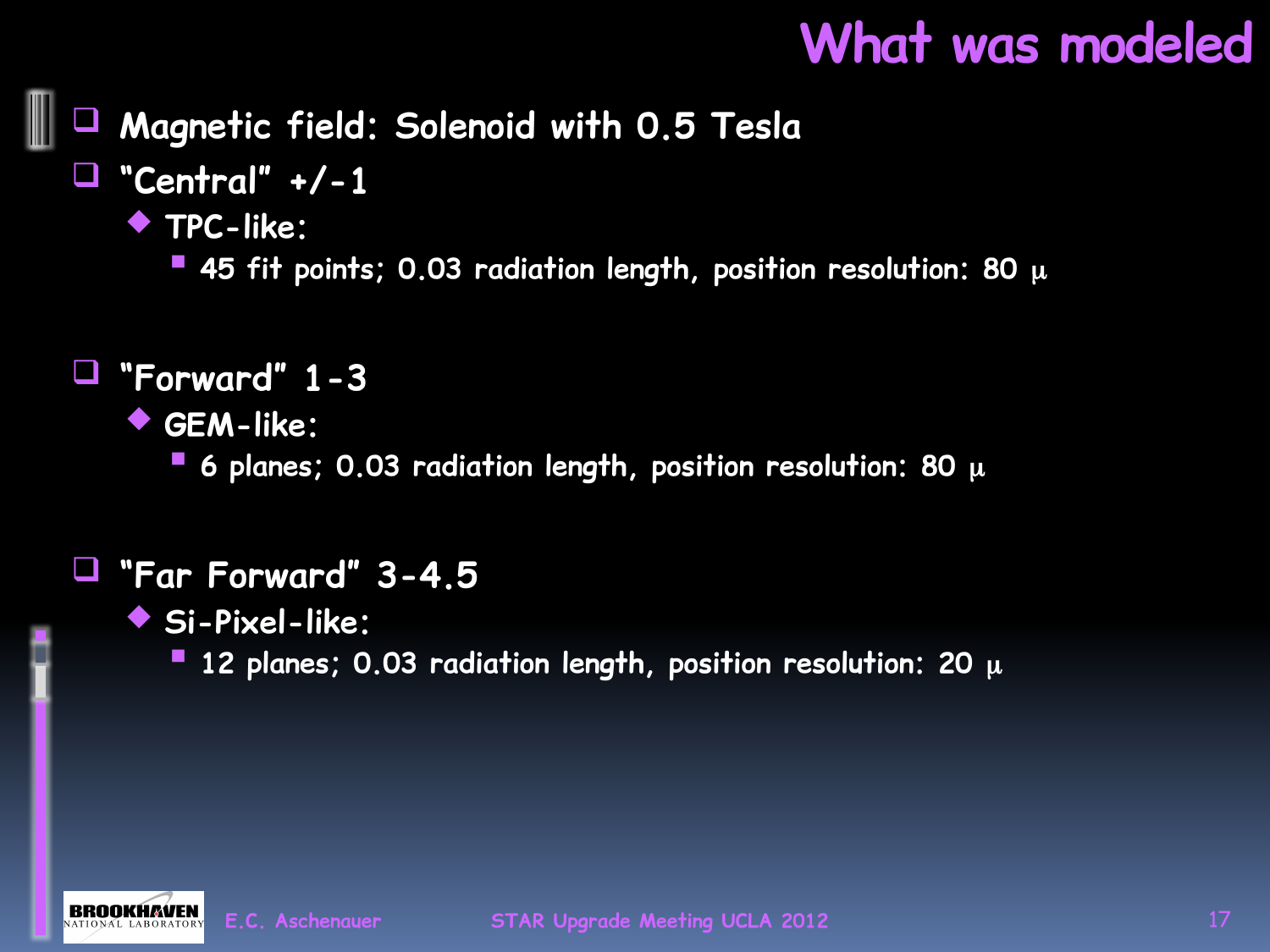

# What was modeled
Magnetic field: Solenoid with 0.5 Tesla
“Central” +/-1
TPC-like:
45 fit points; 0.03 radiation length, position resolution: 80 μ

“Forward” 1-3
GEM-like:
6 planes; 0.03 radiation length, position resolution: 80 μ

“Far Forward” 3-4.5
Si-Pixel-like:
12 planes; 0.03 radiation length, position resolution: 20 μ

E.C. Aschenauer             STAR Upgrade Meeting UCLA 2012
17